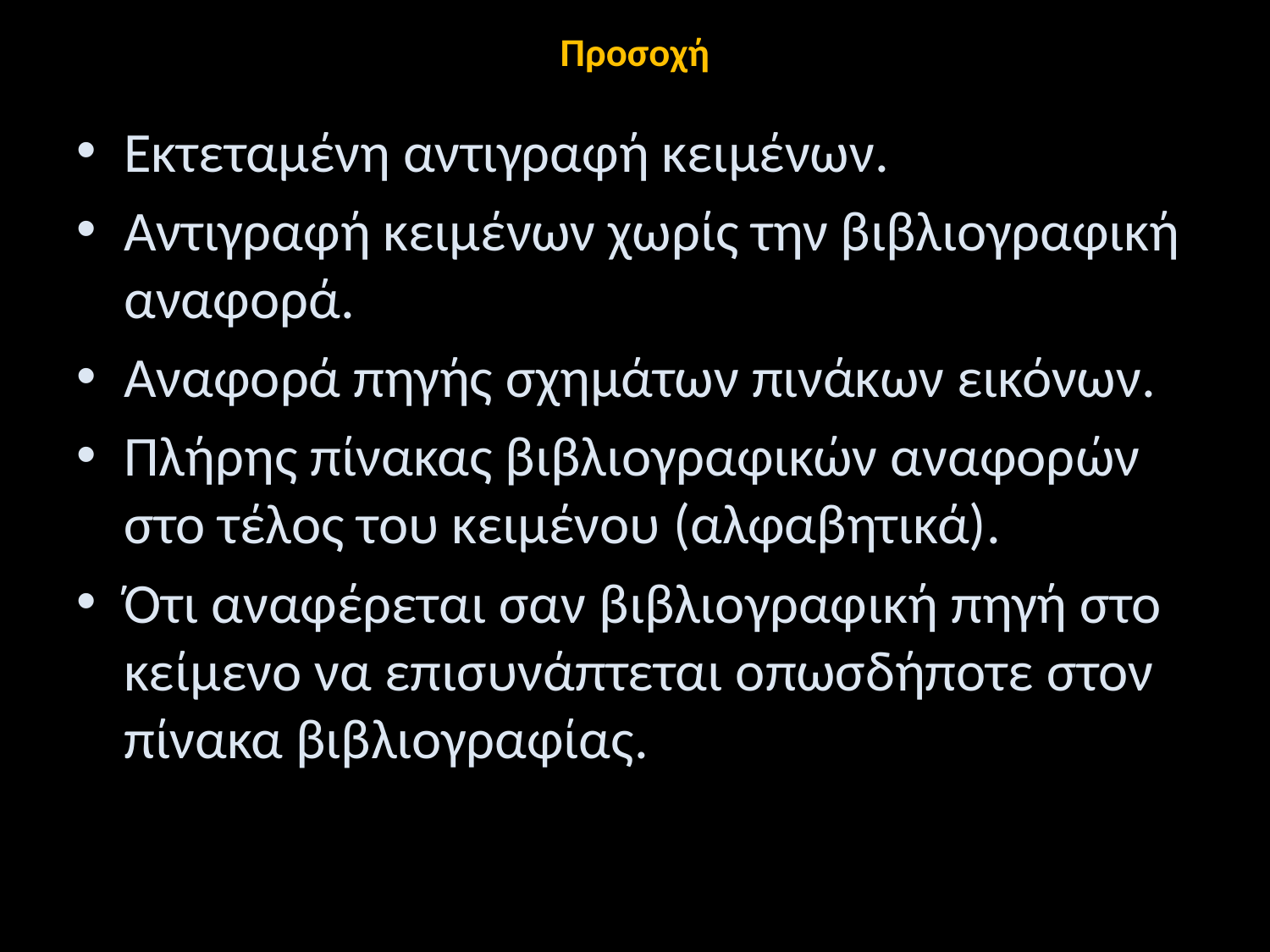

# Προσοχή
Εκτεταμένη αντιγραφή κειμένων.
Αντιγραφή κειμένων χωρίς την βιβλιογραφική αναφορά.
Αναφορά πηγής σχημάτων πινάκων εικόνων.
Πλήρης πίνακας βιβλιογραφικών αναφορών στο τέλος του κειμένου (αλφαβητικά).
Ότι αναφέρεται σαν βιβλιογραφική πηγή στο κείμενο να επισυνάπτεται οπωσδήποτε στον πίνακα βιβλιογραφίας.